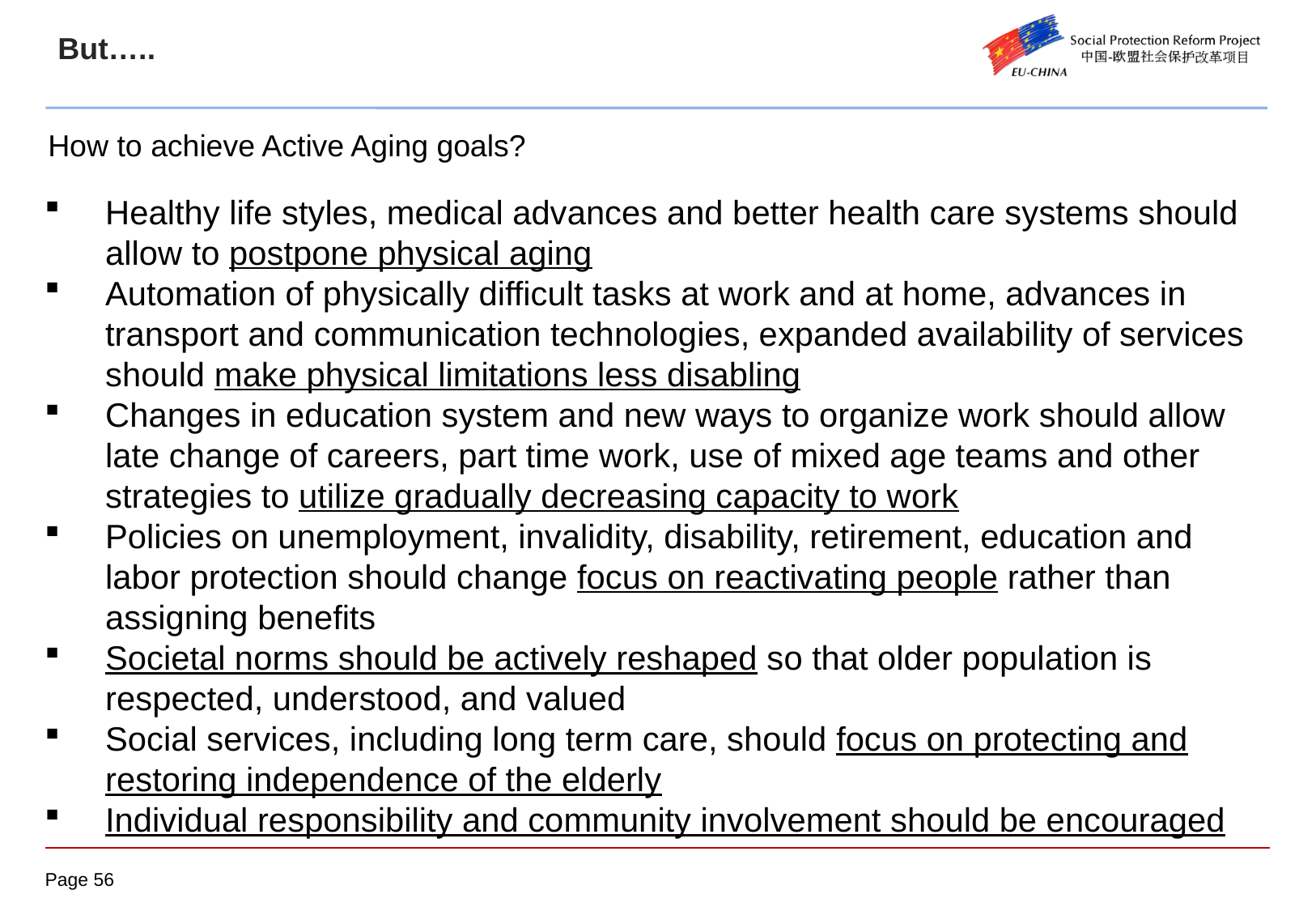

But…..
How to achieve Active Aging goals?
Healthy life styles, medical advances and better health care systems should allow to postpone physical aging
Automation of physically difficult tasks at work and at home, advances in transport and communication technologies, expanded availability of services should make physical limitations less disabling
Changes in education system and new ways to organize work should allow late change of careers, part time work, use of mixed age teams and other strategies to utilize gradually decreasing capacity to work
Policies on unemployment, invalidity, disability, retirement, education and labor protection should change focus on reactivating people rather than assigning benefits
Societal norms should be actively reshaped so that older population is respected, understood, and valued
Social services, including long term care, should focus on protecting and restoring independence of the elderly
Individual responsibility and community involvement should be encouraged